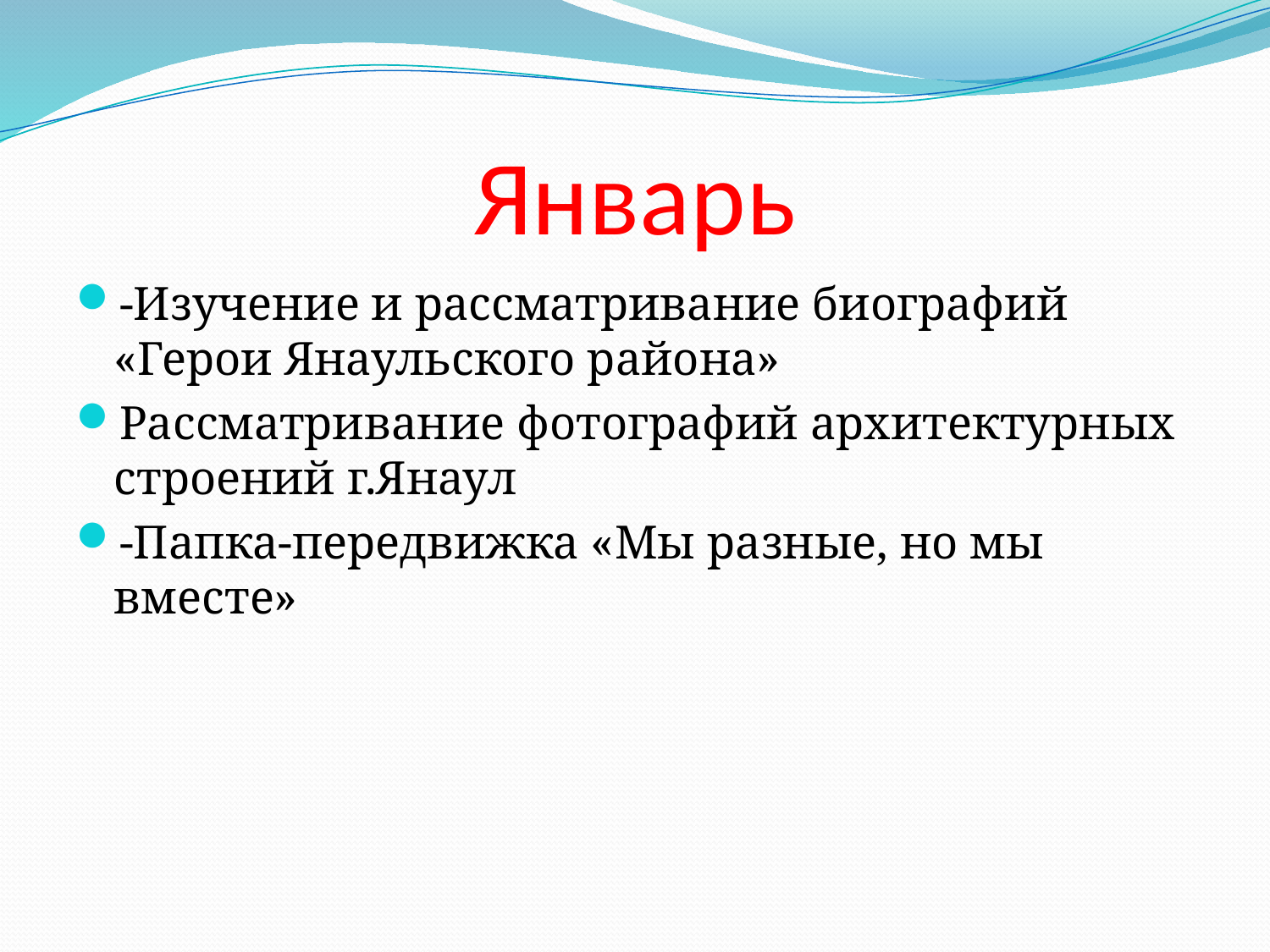

# Январь
-Изучение и рассматривание биографий «Герои Янаульского района»
Рассматривание фотографий архитектурных строений г.Янаул
-Папка-передвижка «Мы разные, но мы вместе»